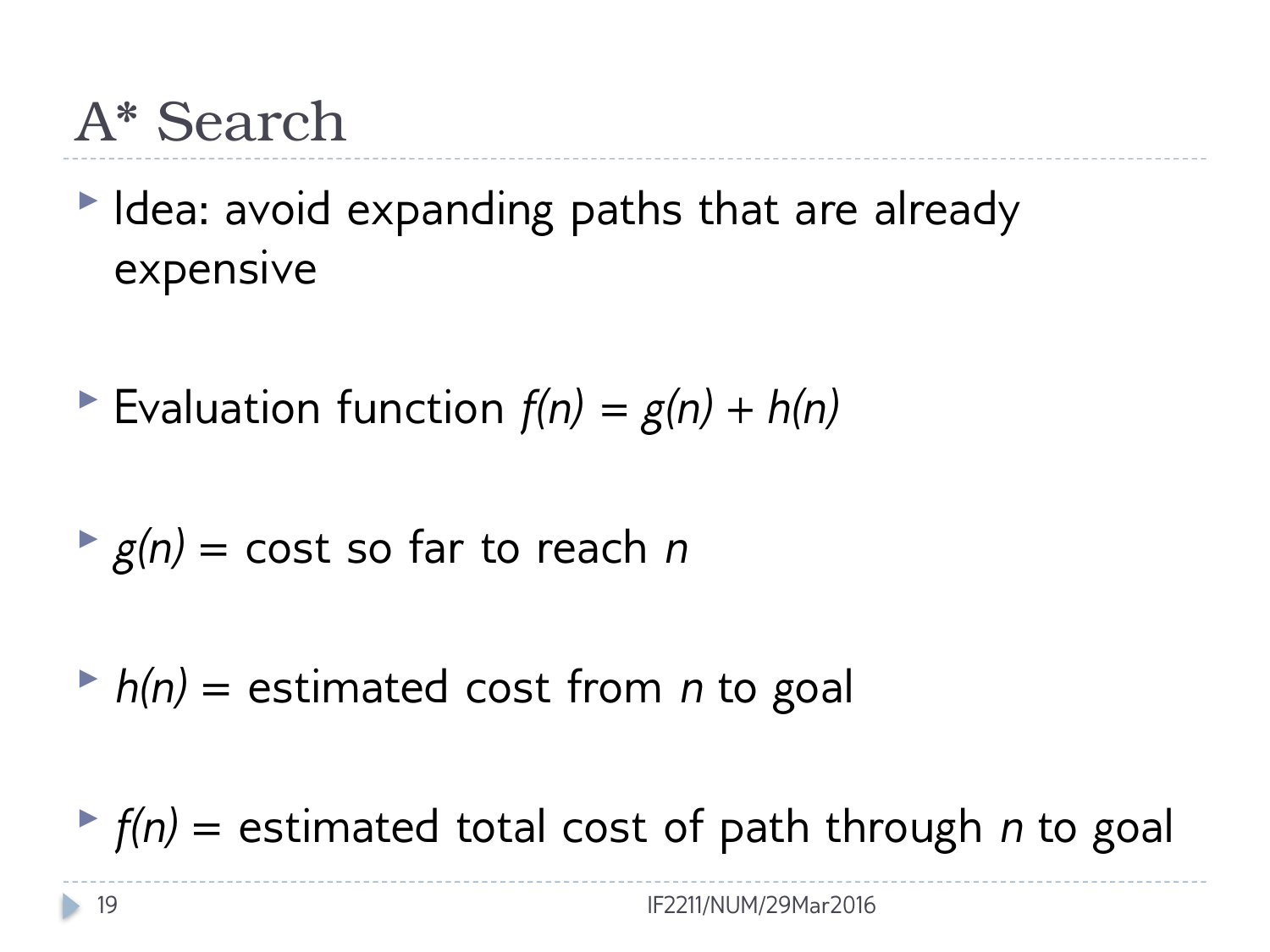

# A* Search
Idea: avoid expanding paths that are already expensive

Evaluation function f(n) = g(n) + h(n)

g(n) = cost so far to reach n

h(n) = estimated cost from n to goal

f(n) = estimated total cost of path through n to goal
19
IF2211/NUM/29Mar2016